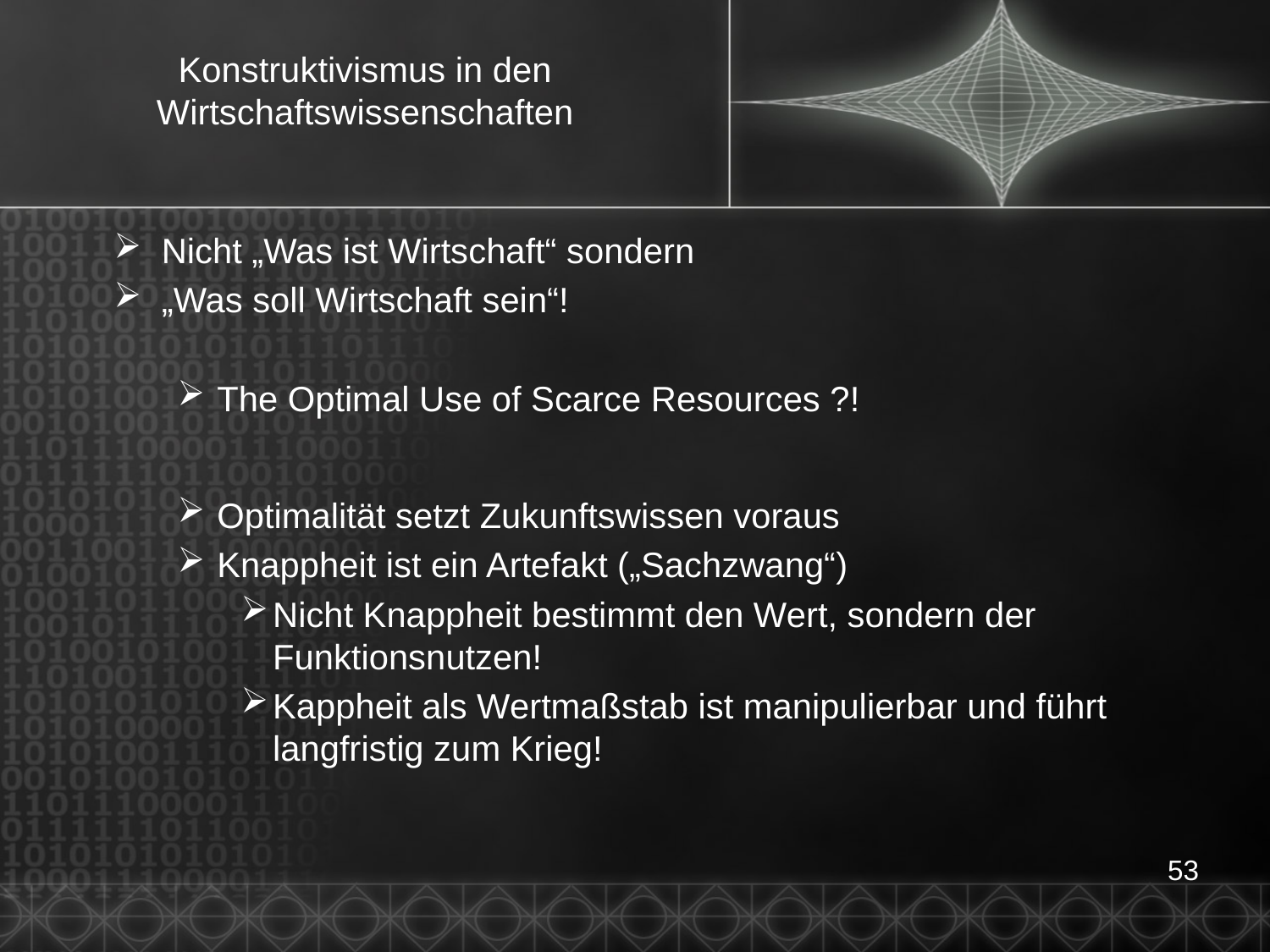

# Konstruktivismus in den Wirtschaftswissenschaften
Nicht „Was ist Wirtschaft“ sondern
„Was soll Wirtschaft sein“!

The Optimal Use of Scarce Resources ?!

Optimalität setzt Zukunftswissen voraus
Knappheit ist ein Artefakt („Sachzwang“)
Nicht Knappheit bestimmt den Wert, sondern der Funktionsnutzen!
Kappheit als Wertmaßstab ist manipulierbar und führt langfristig zum Krieg!